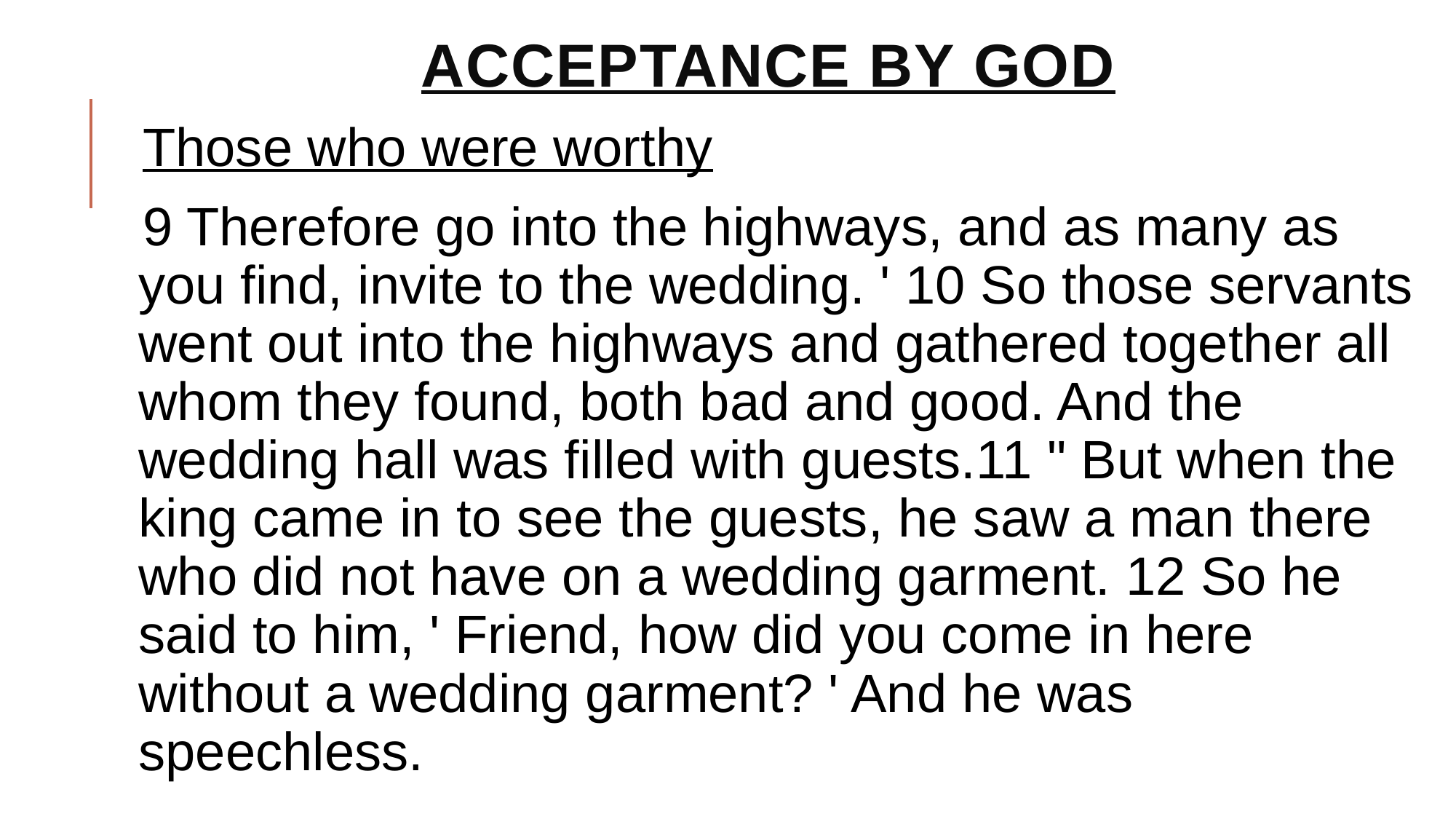

# Acceptance by god
Those who were worthy
9 Therefore go into the highways, and as many as you find, invite to the wedding. ' 10 So those servants went out into the highways and gathered together all whom they found, both bad and good. And the wedding hall was filled with guests.11 " But when the king came in to see the guests, he saw a man there who did not have on a wedding garment. 12 So he said to him, ' Friend, how did you come in here without a wedding garment? ' And he was speechless.